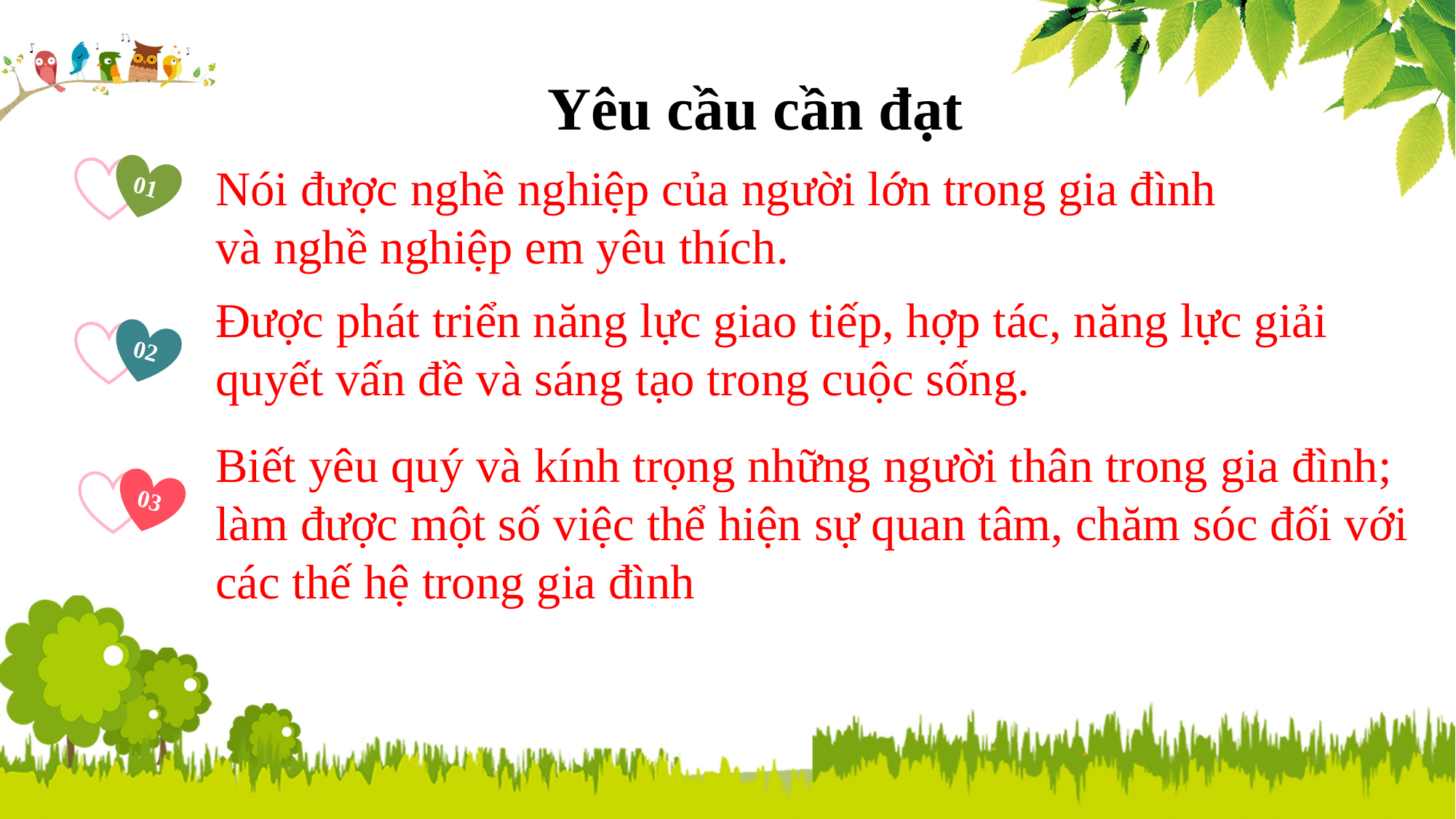

Yêu cầu cần đạt
01

Nói được nghề nghiệp của người lớn trong gia đình và nghề nghiệp em yêu thích.
Được phát triển năng lực giao tiếp, hợp tác, năng lực giải quyết vấn đề và sáng tạo trong cuộc sống.

02
03

Biết yêu quý và kính trọng những người thân trong gia đình; làm được một số việc thể hiện sự quan tâm, chăm sóc đối với các thế hệ trong gia đình